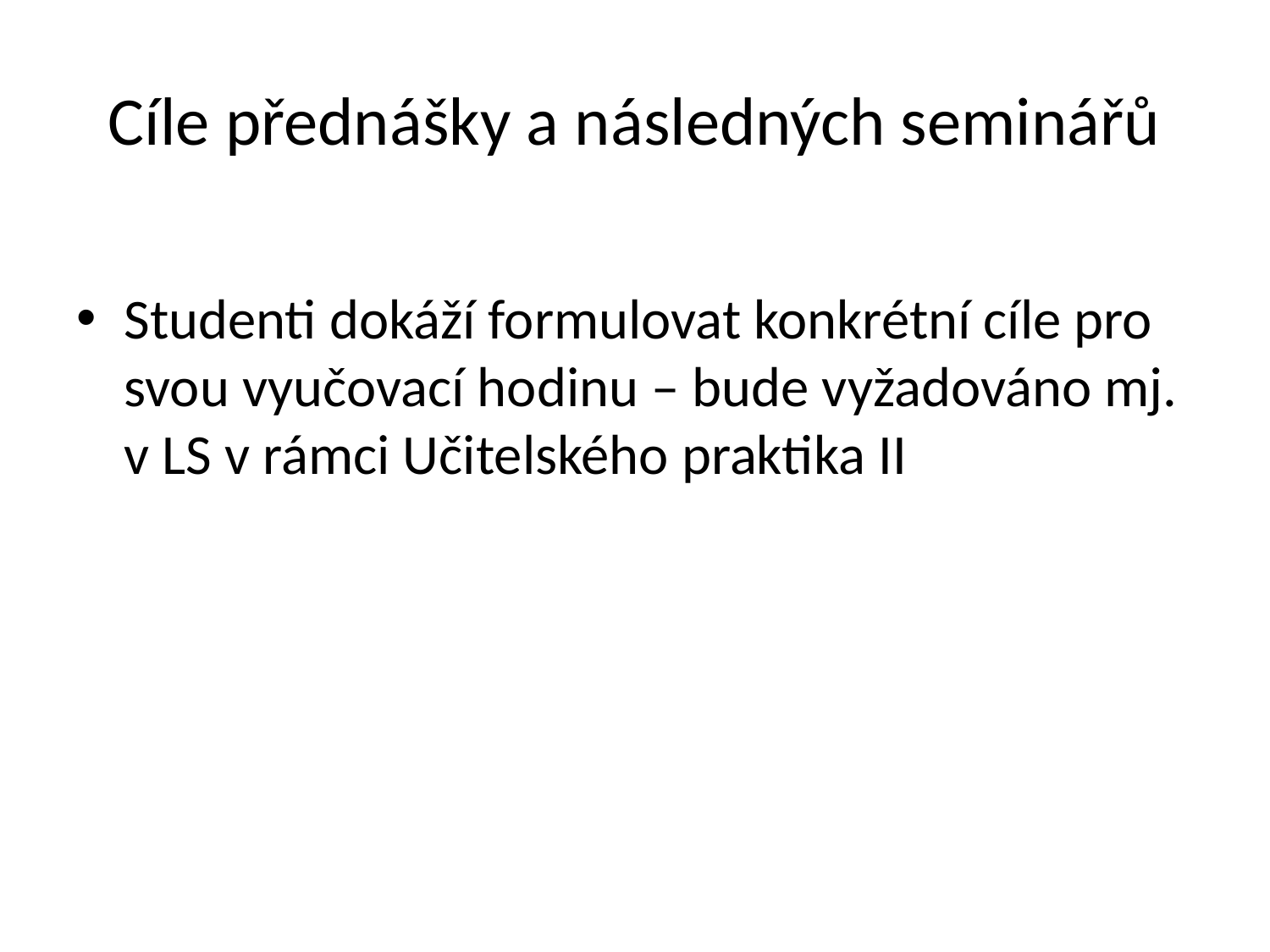

# Cíle přednášky a následných seminářů
Studenti dokáží formulovat konkrétní cíle pro svou vyučovací hodinu – bude vyžadováno mj. v LS v rámci Učitelského praktika II